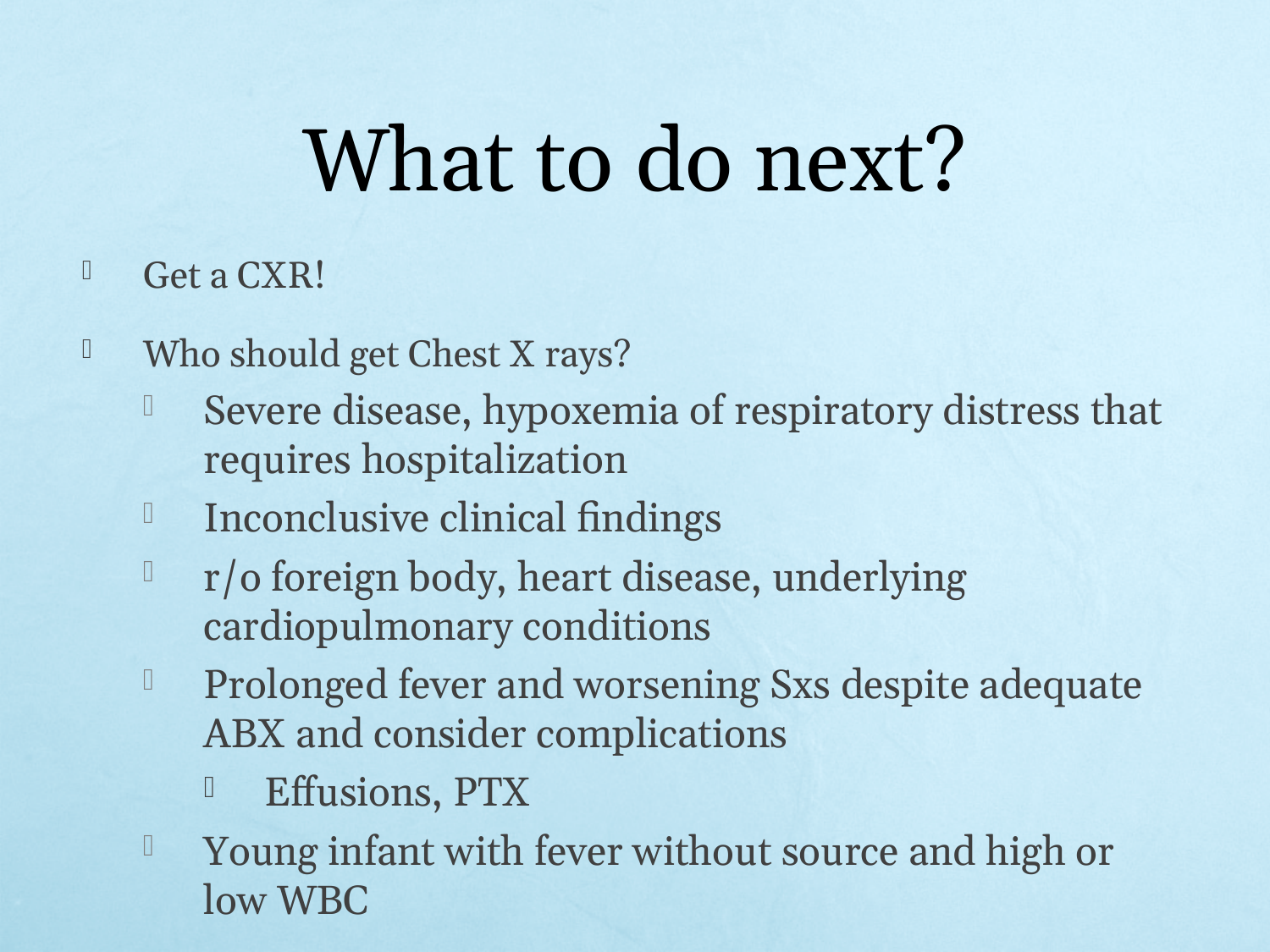

# What to do next?
Get a CXR!
Who should get Chest X rays?
Severe disease, hypoxemia of respiratory distress that requires hospitalization
Inconclusive clinical findings
r/o foreign body, heart disease, underlying cardiopulmonary conditions
Prolonged fever and worsening Sxs despite adequate ABX and consider complications
Effusions, PTX
Young infant with fever without source and high or low WBC